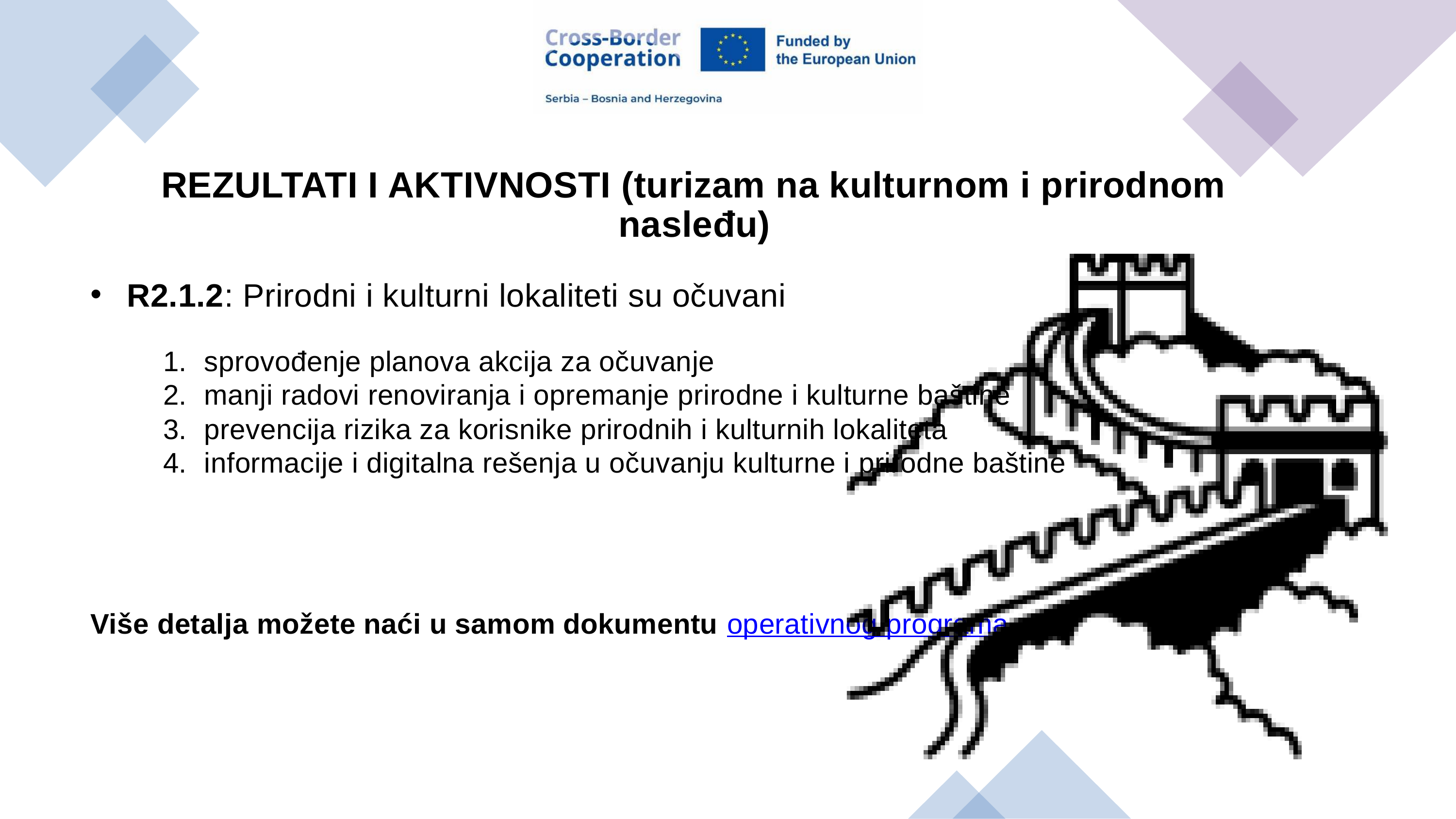

REZULTATI I AKTIVNOSTI (turizam na kulturnom i prirodnom nasleđu)

R2.1.2: Prirodni i kulturni lokaliteti su očuvani

sprovođenje planova akcija za očuvanje
manji radovi renoviranja i opremanje prirodne i kulturne baštine
prevencija rizika za korisnike prirodnih i kulturnih lokaliteta
informacije i digitalna rešenja u očuvanju kulturne i prirodne baštine

Više detalja možete naći u samom dokumentu operativnog programa